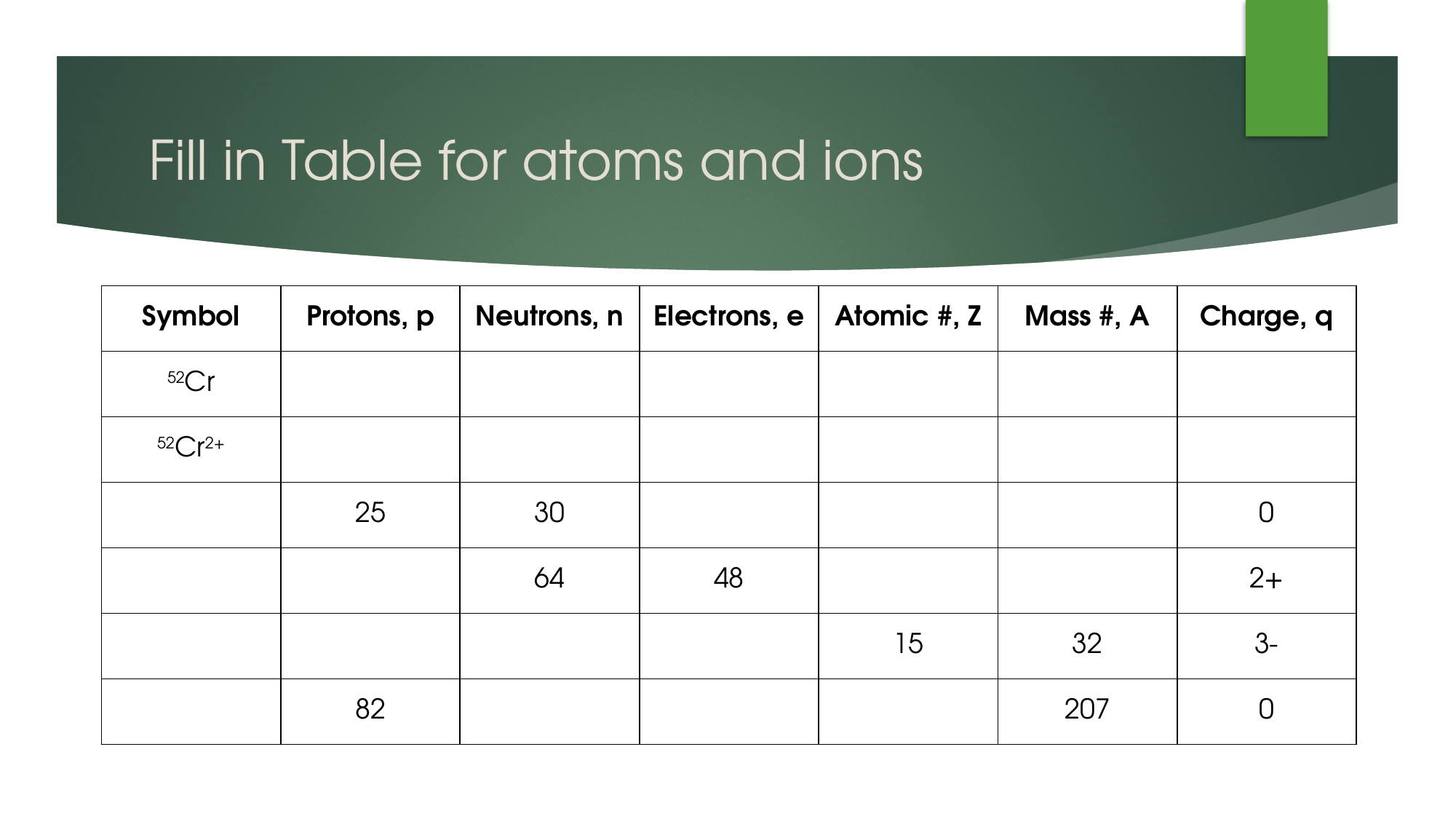

# Fill in Table for atoms and ions
| Symbol | Protons, p | Neutrons, n | Electrons, e | Atomic #, Z | Mass #, A | Charge, q |
| --- | --- | --- | --- | --- | --- | --- |
| 52Cr |  |  |  |  |  |  |
| 52Cr2+ |  |  |  |  |  |  |
|  | 25 | 30 |  |  |  | 0 |
|  |  | 64 | 48 |  |  | 2+ |
|  |  |  |  | 15 | 32 | 3- |
|  | 82 |  |  |  | 207 | 0 |